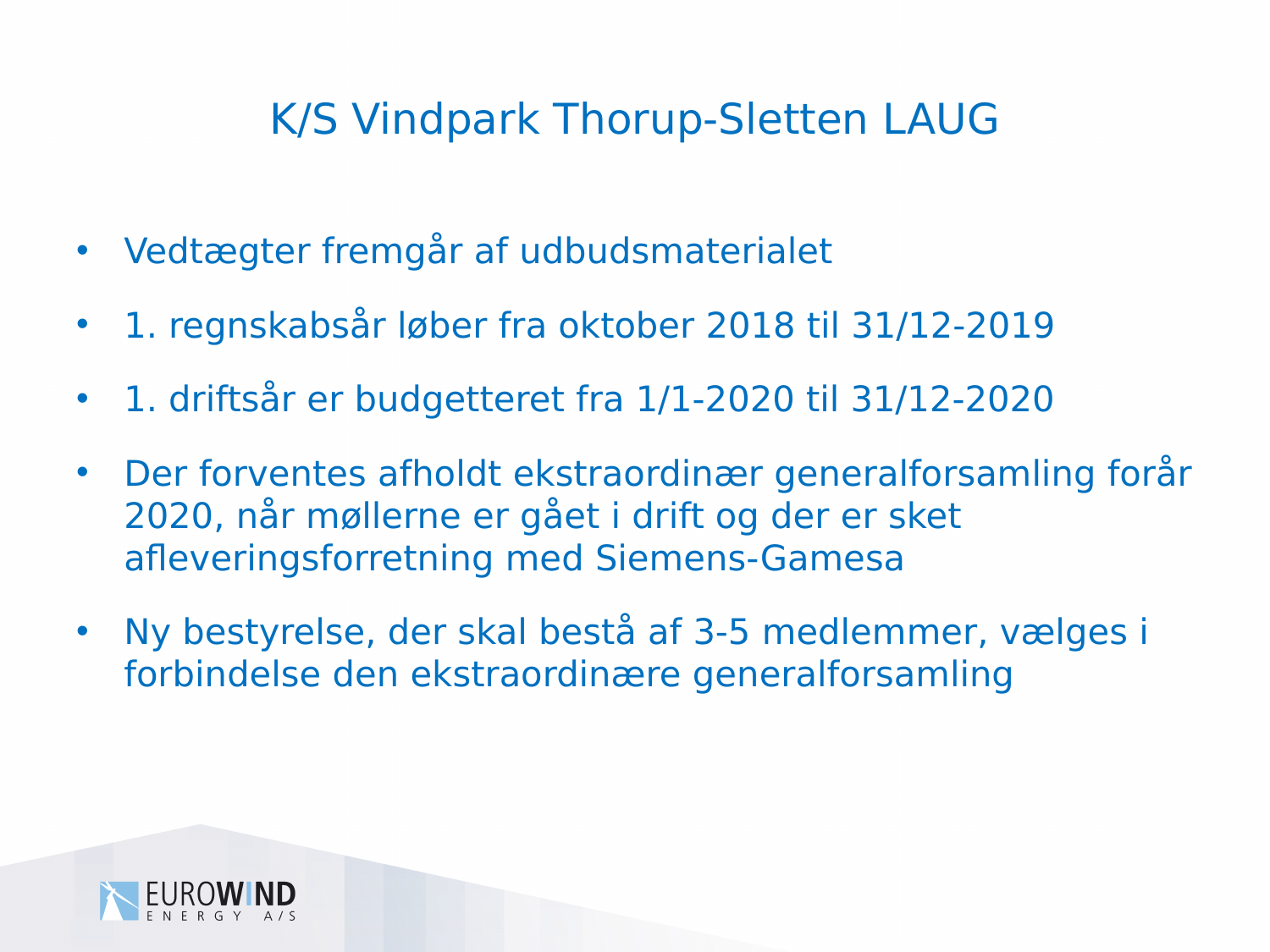

# K/S Vindpark Thorup-Sletten LAUG
Vedtægter fremgår af udbudsmaterialet
1. regnskabsår løber fra oktober 2018 til 31/12-2019
1. driftsår er budgetteret fra 1/1-2020 til 31/12-2020
Der forventes afholdt ekstraordinær generalforsamling forår 2020, når møllerne er gået i drift og der er sket afleveringsforretning med Siemens-Gamesa
Ny bestyrelse, der skal bestå af 3-5 medlemmer, vælges i forbindelse den ekstraordinære generalforsamling